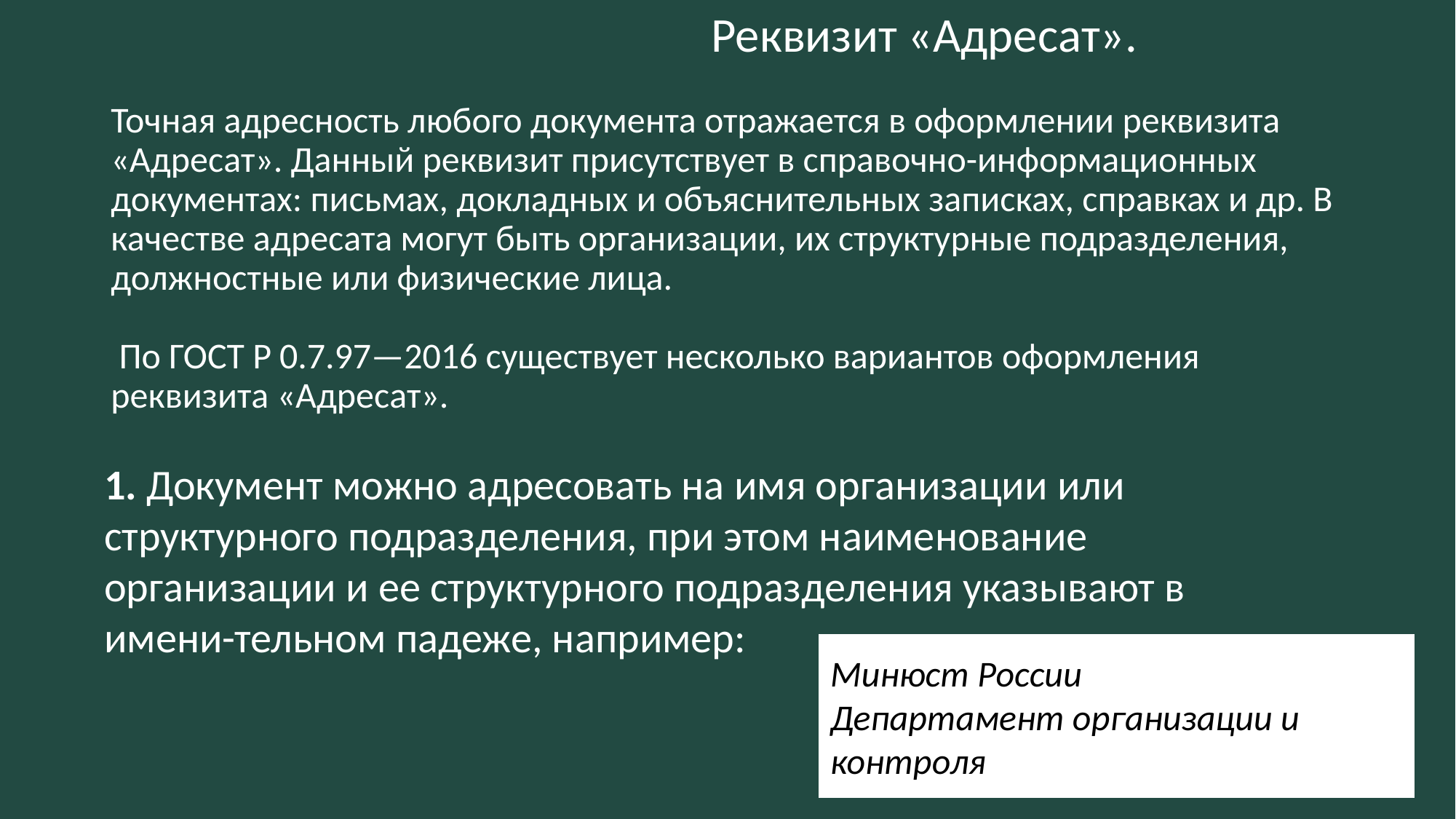

# Реквизит «Адресат». Точная адресность любого документа отражается в оформлении реквизита «Адресат». Данный реквизит присутствует в справочно-информационных документах: письмах, докладных и объяснительных записках, справках и др. В качестве адресата могут быть организации, их структурные подразделения, должностные или физические лица. По ГОСТ Р 0.7.97—2016 существует несколько вариантов оформления реквизита «Адресат».
1. Документ можно адресовать на имя организации или структурного подразделения, при этом наименование организации и ее структурного подразделения указывают в имени-тельном падеже, например:

Минюст России
Департамент организации и контроля